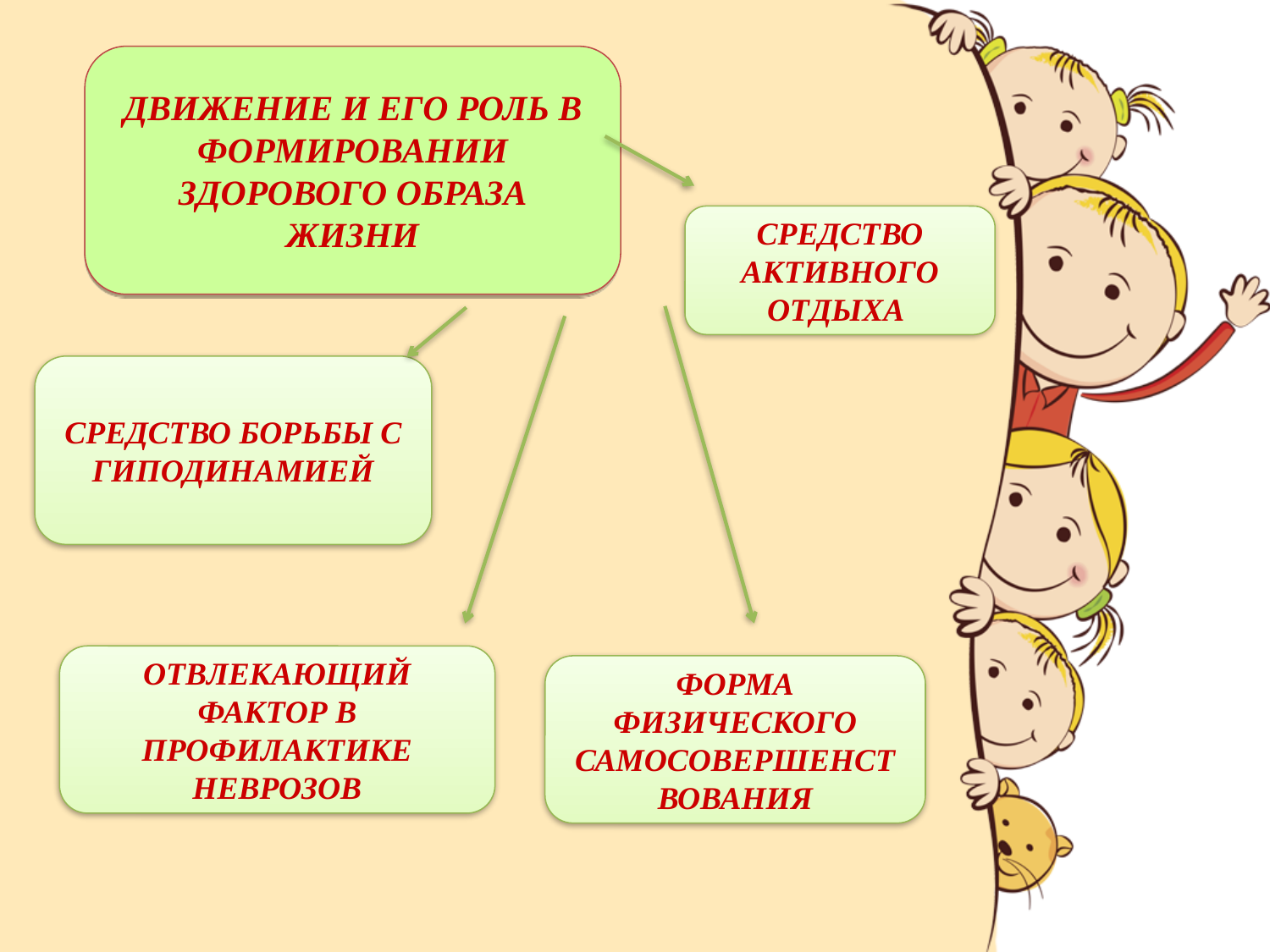

#
ДВИЖЕНИЕ И ЕГО РОЛЬ В ФОРМИРОВАНИИ ЗДОРОВОГО ОБРАЗА ЖИЗНИ
СРЕДСТВО АКТИВНОГО ОТДЫХА
СРЕДСТВО БОРЬБЫ С ГИПОДИНАМИЕЙ

ОТВЛЕКАЮЩИЙ ФАКТОР В ПРОФИЛАКТИКЕ НЕВРОЗОВ

ФОРМА ФИЗИЧЕСКОГО САМОСОВЕРШЕНСТВОВАНИЯ